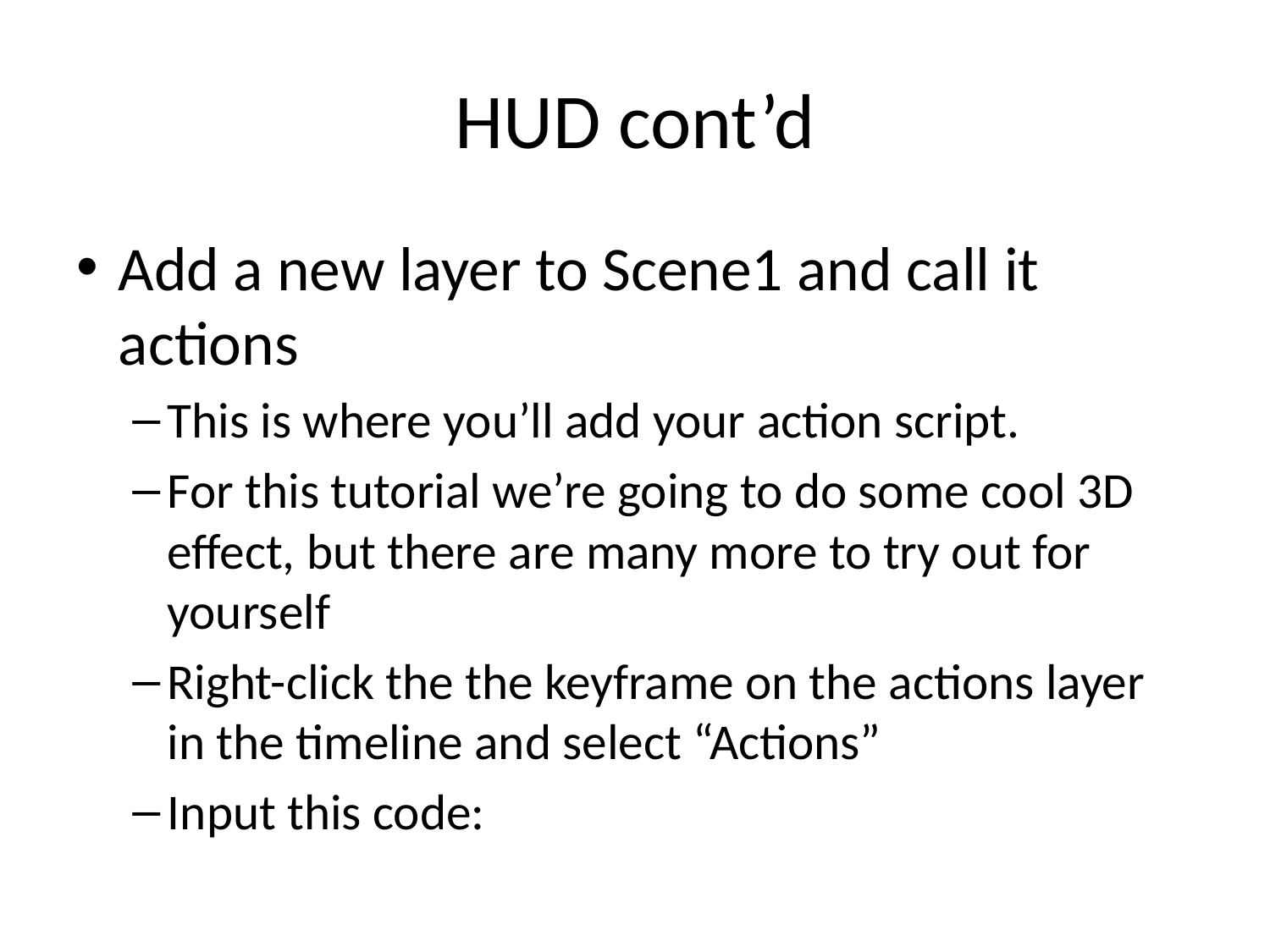

# HUD cont’d
Add a new layer to Scene1 and call it actions
This is where you’ll add your action script.
For this tutorial we’re going to do some cool 3D effect, but there are many more to try out for yourself
Right-click the the keyframe on the actions layer in the timeline and select “Actions”
Input this code: